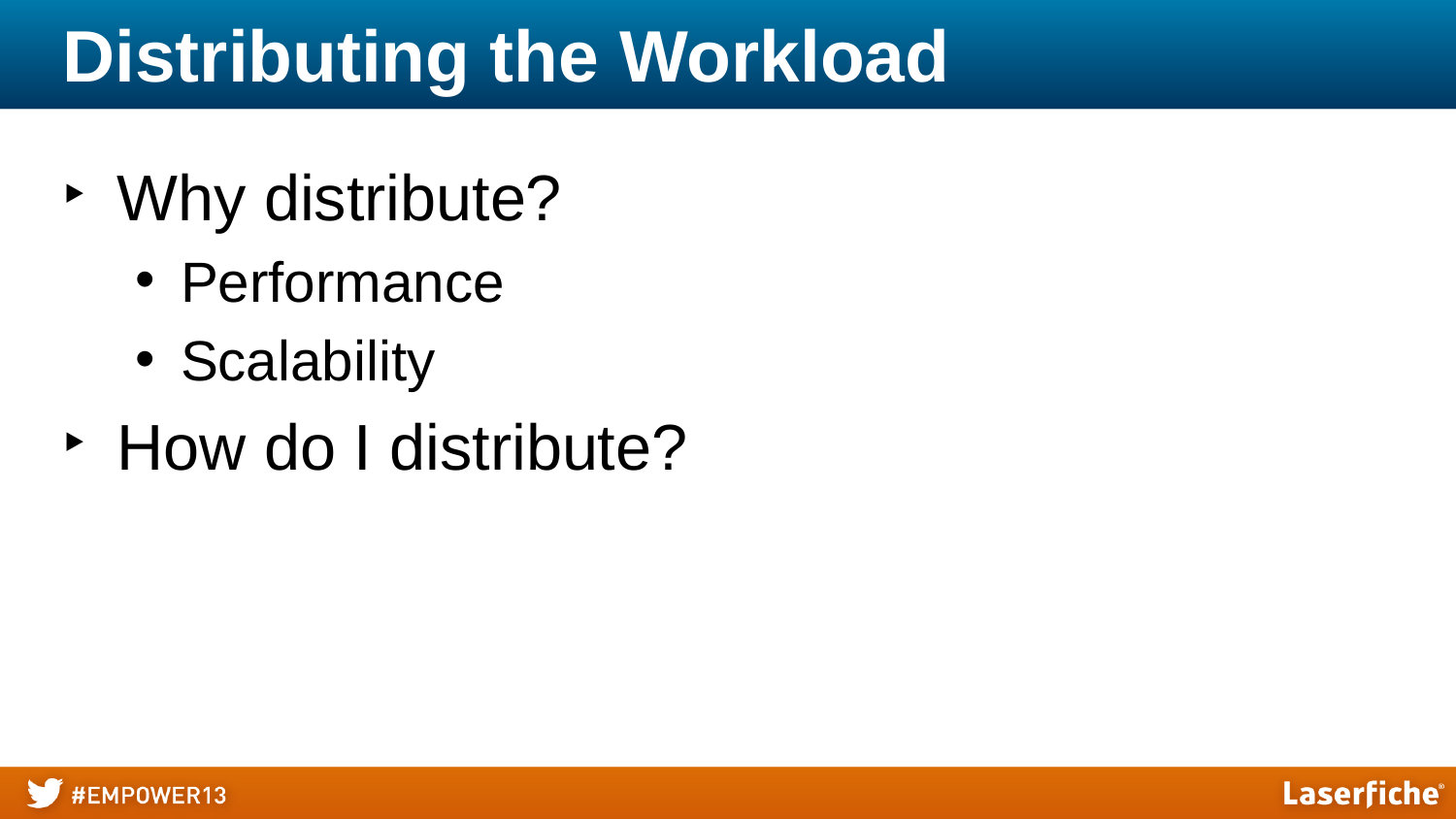

# Distributing the Workload
Why distribute?
Performance
Scalability
How do I distribute?